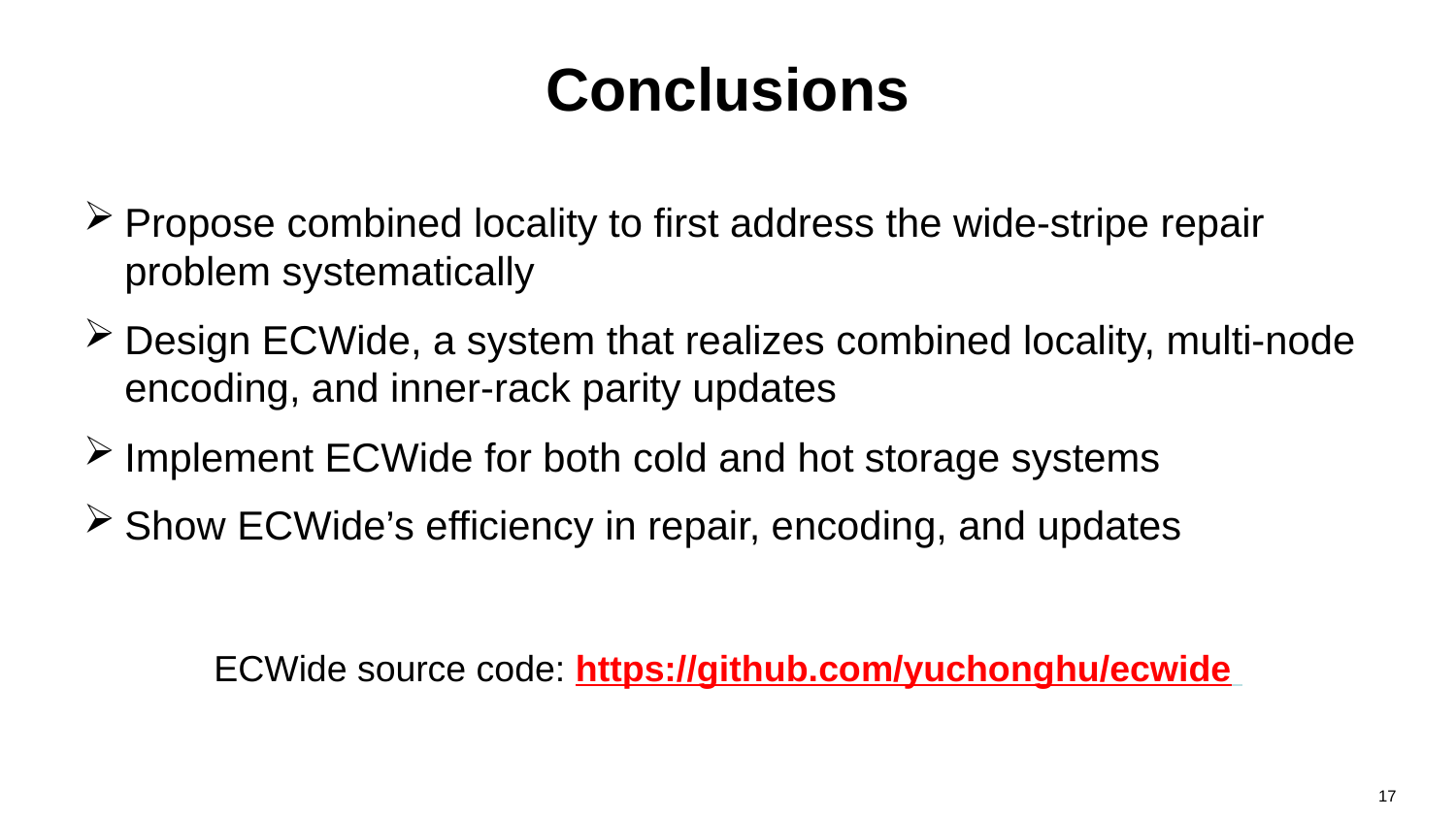

# Conclusions
Propose combined locality to first address the wide-stripe repair problem systematically
Design ECWide, a system that realizes combined locality, multi-node encoding, and inner-rack parity updates
Implement ECWide for both cold and hot storage systems
Show ECWide’s efficiency in repair, encoding, and updates
ECWide source code: https://github.com/yuchonghu/ecwide
17